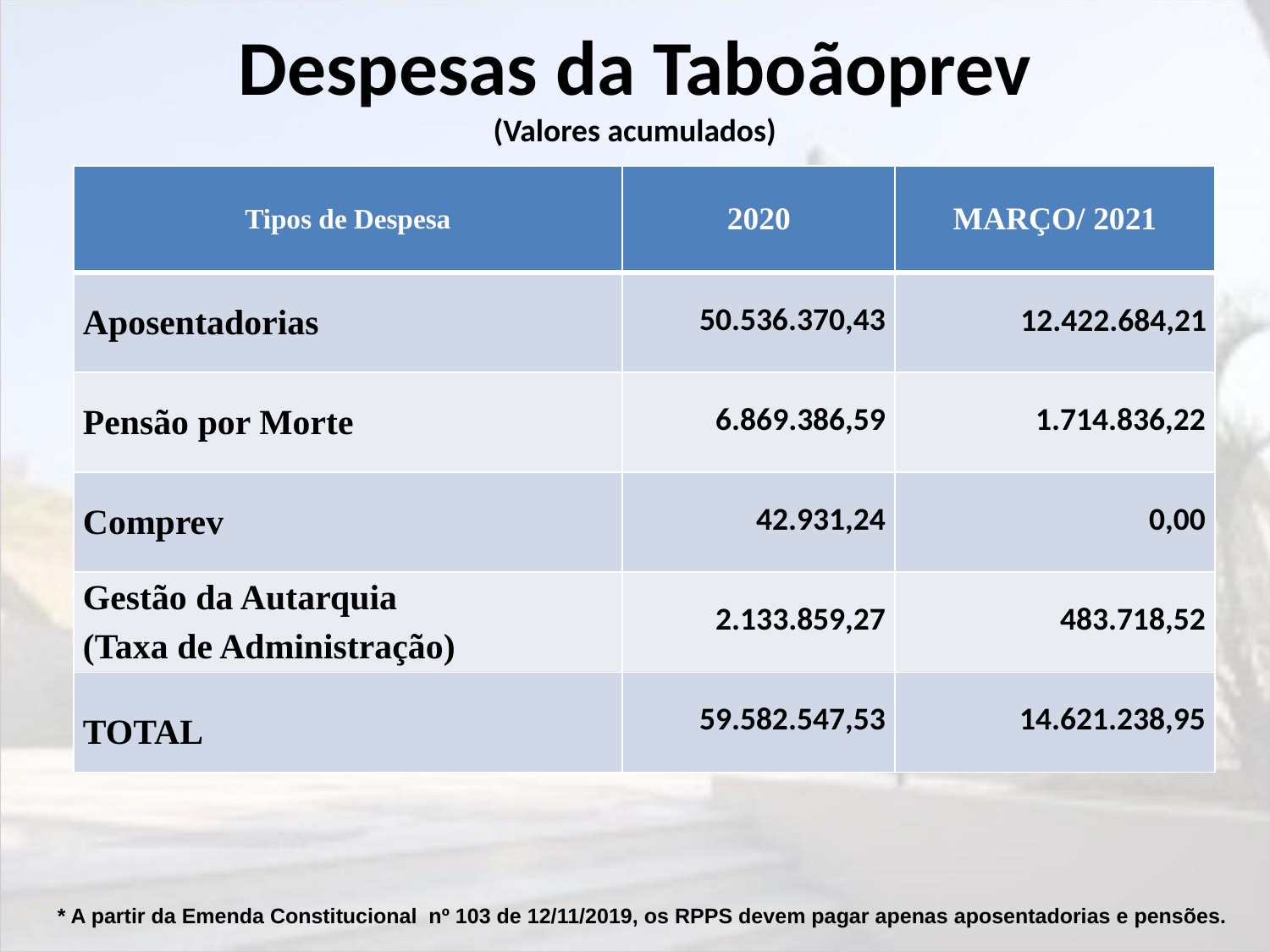

# Despesas da Taboãoprev (Valores acumulados)
| Tipos de Despesa | 2020 | MARÇO/ 2021 |
| --- | --- | --- |
| Aposentadorias | 50.536.370,43 | 12.422.684,21 |
| Pensão por Morte | 6.869.386,59 | 1.714.836,22 |
| Comprev | 42.931,24 | 0,00 |
| Gestão da Autarquia (Taxa de Administração) | 2.133.859,27 | 483.718,52 |
| TOTAL | 59.582.547,53 | 14.621.238,95 |
* A partir da Emenda Constitucional  nº 103 de 12/11/2019, os RPPS devem pagar apenas aposentadorias e pensões.